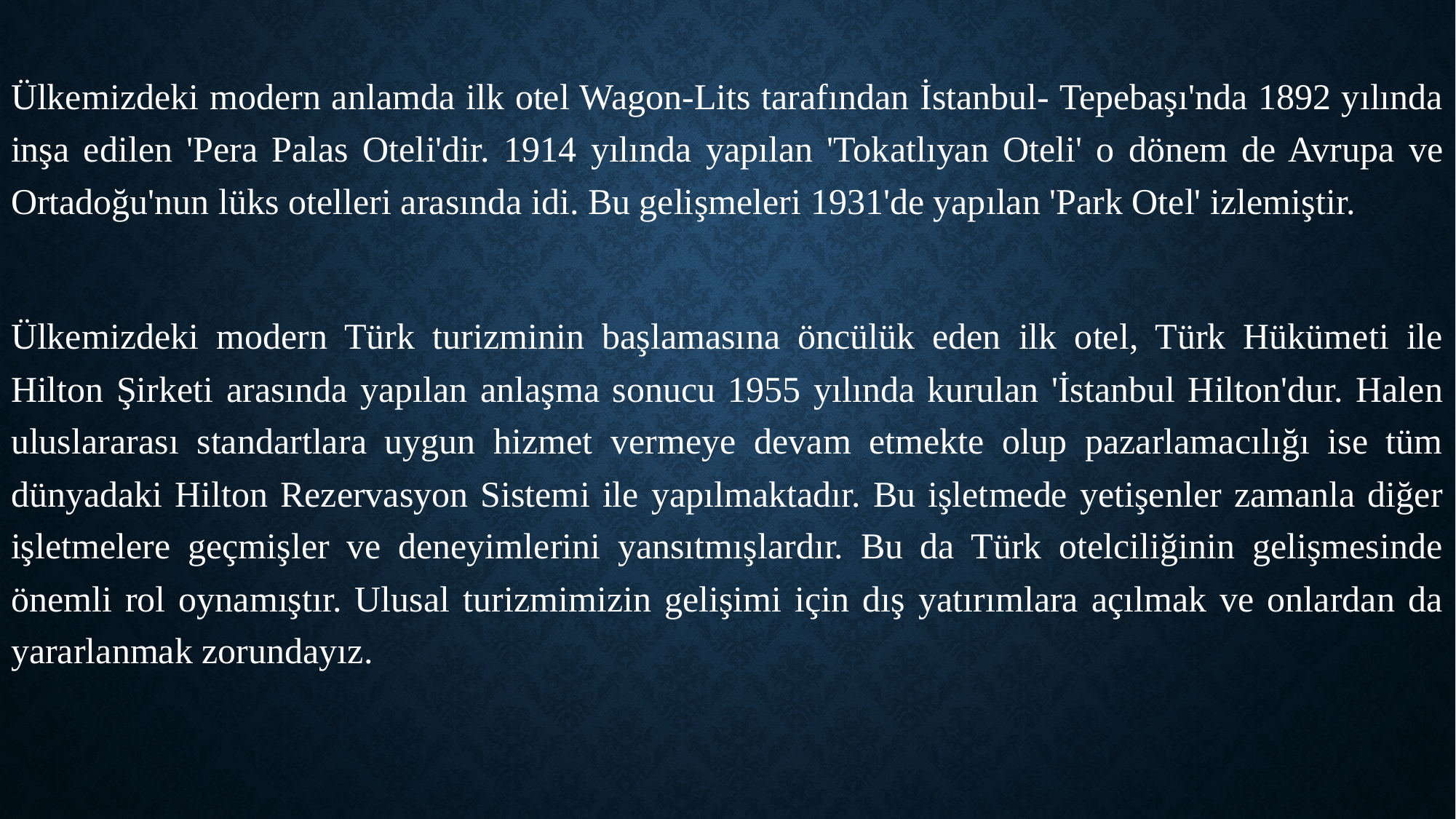

Ülkemizdeki modern anlamda ilk otel Wagon-Lits tarafından İstanbul- Tepebaşı'nda 1892 yılında inşa edilen 'Pera Palas Oteli'dir. 1914 yılında yapılan 'Tokatlıyan Oteli' o dönem de Avrupa ve Ortadoğu'nun lüks otelleri arasında idi. Bu gelişmeleri 1931'de yapılan 'Park Otel' izlemiştir.

Ülkemizdeki modern Türk turizminin başlamasına öncülük eden ilk otel, Türk Hükümeti ile Hilton Şirketi arasında yapılan anlaşma sonucu 1955 yılında kurulan 'İstanbul Hilton'dur. Halen uluslararası standartlara uygun hizmet vermeye devam etmekte olup pazarlamacılığı ise tüm dünyadaki Hilton Rezervasyon Sistemi ile yapılmaktadır. Bu işletmede yetişenler zamanla diğer işletmelere geçmişler ve deneyimlerini yansıtmışlardır. Bu da Türk otelciliğinin gelişmesinde önemli rol oynamıştır. Ulusal turizmimizin gelişimi için dış yatırımlara açılmak ve onlardan da yararlanmak zorundayız.